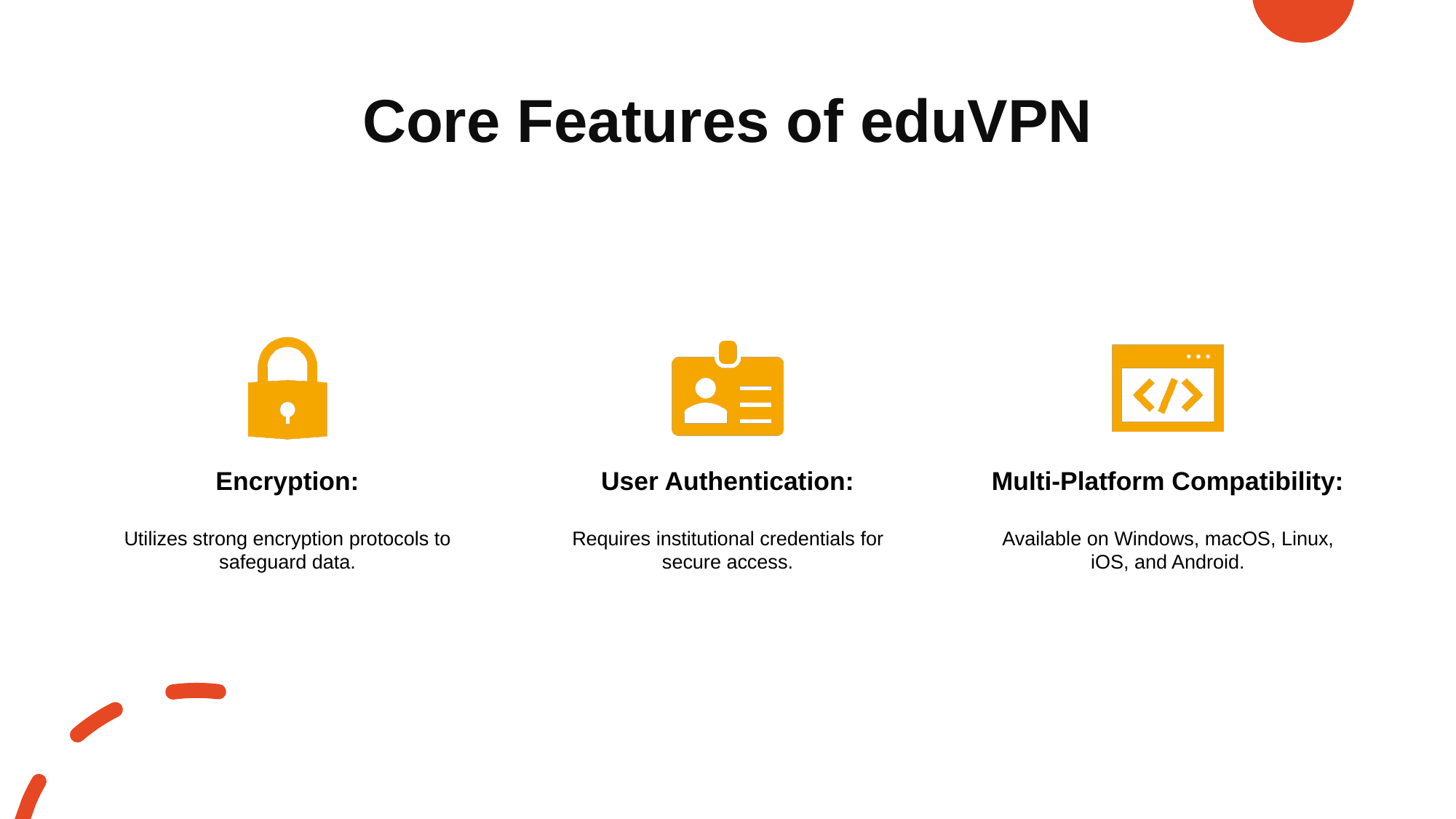

# Core Features of eduVPN
Encryption:
Utilizes strong encryption protocols to safeguard data.
User Authentication:
Requires institutional credentials for secure access.
Multi-Platform Compatibility:
Available on Windows, macOS, Linux, iOS, and Android.